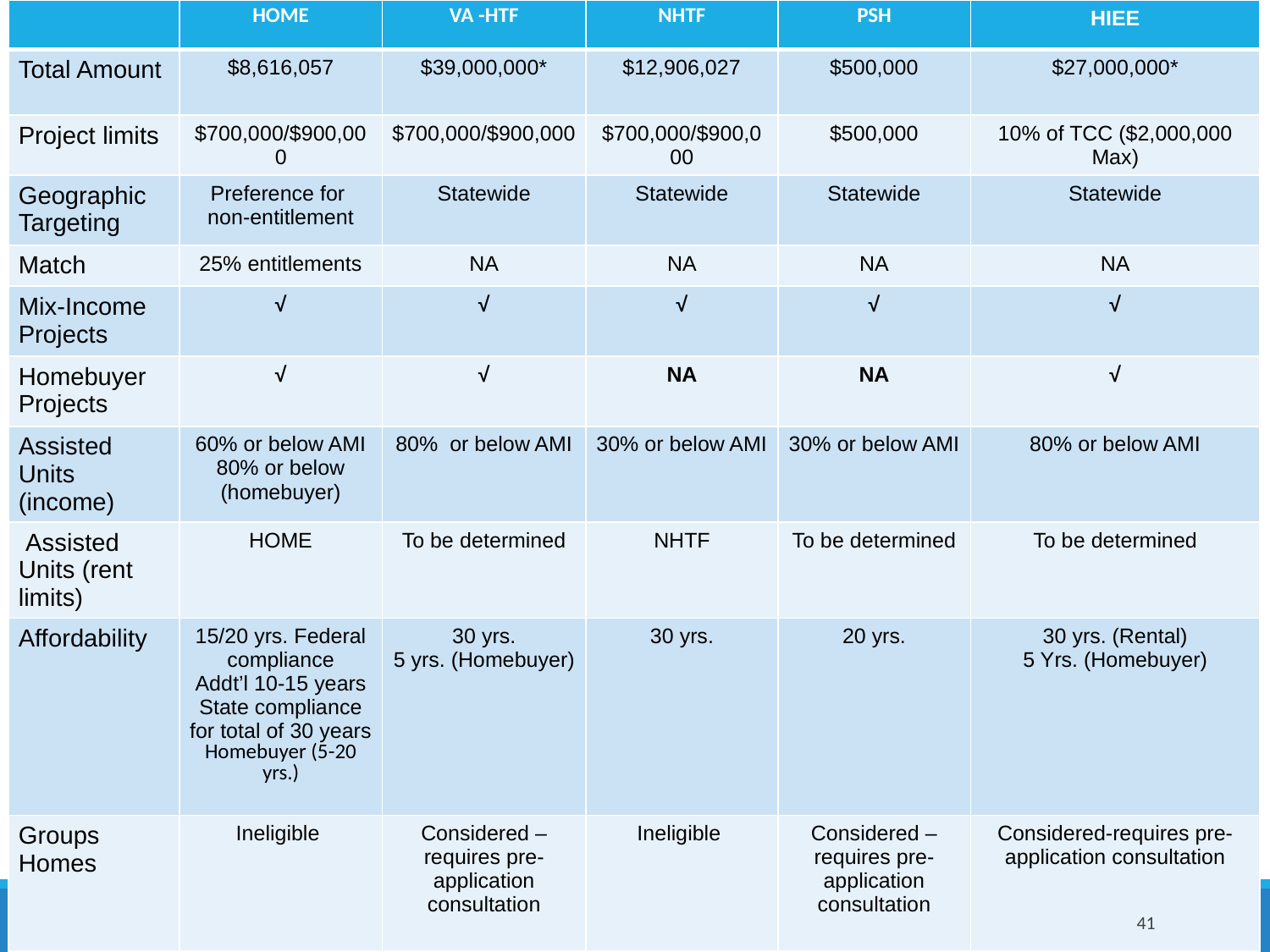

|  | HOME | VA -HTF | NHTF | PSH | HIEE |
| --- | --- | --- | --- | --- | --- |
| Total Amount | $8,616,057 | $39,000,000\* | $12,906,027 | $500,000 | $27,000,000\* |
| Project limits | $700,000/$900,000 | $700,000/$900,000 | $700,000/$900,000 | $500,000 | 10% of TCC ($2,000,000 Max) |
| Geographic Targeting | Preference for non-entitlement | Statewide | Statewide | Statewide | Statewide |
| Match | 25% entitlements | NA | NA | NA | NA |
| Mix-Income Projects | √ | √ | √ | √ | √ |
| Homebuyer Projects | √ | √ | NA | NA | √ |
| Assisted Units (income) | 60% or below AMI 80% or below (homebuyer) | 80% or below AMI | 30% or below AMI | 30% or below AMI | 80% or below AMI |
| Assisted Units (rent limits) | HOME | To be determined | NHTF | To be determined | To be determined |
| Affordability | 15/20 yrs. Federal compliance Addt’l 10-15 years State compliance for total of 30 years Homebuyer (5-20 yrs.) | 30 yrs. 5 yrs. (Homebuyer) | 30 yrs. | 20 yrs. | 30 yrs. (Rental) 5 Yrs. (Homebuyer) |
| Groups Homes | Ineligible | Considered –requires pre-application consultation | Ineligible | Considered –requires pre-application consultation | Considered-requires pre-application consultation |
41